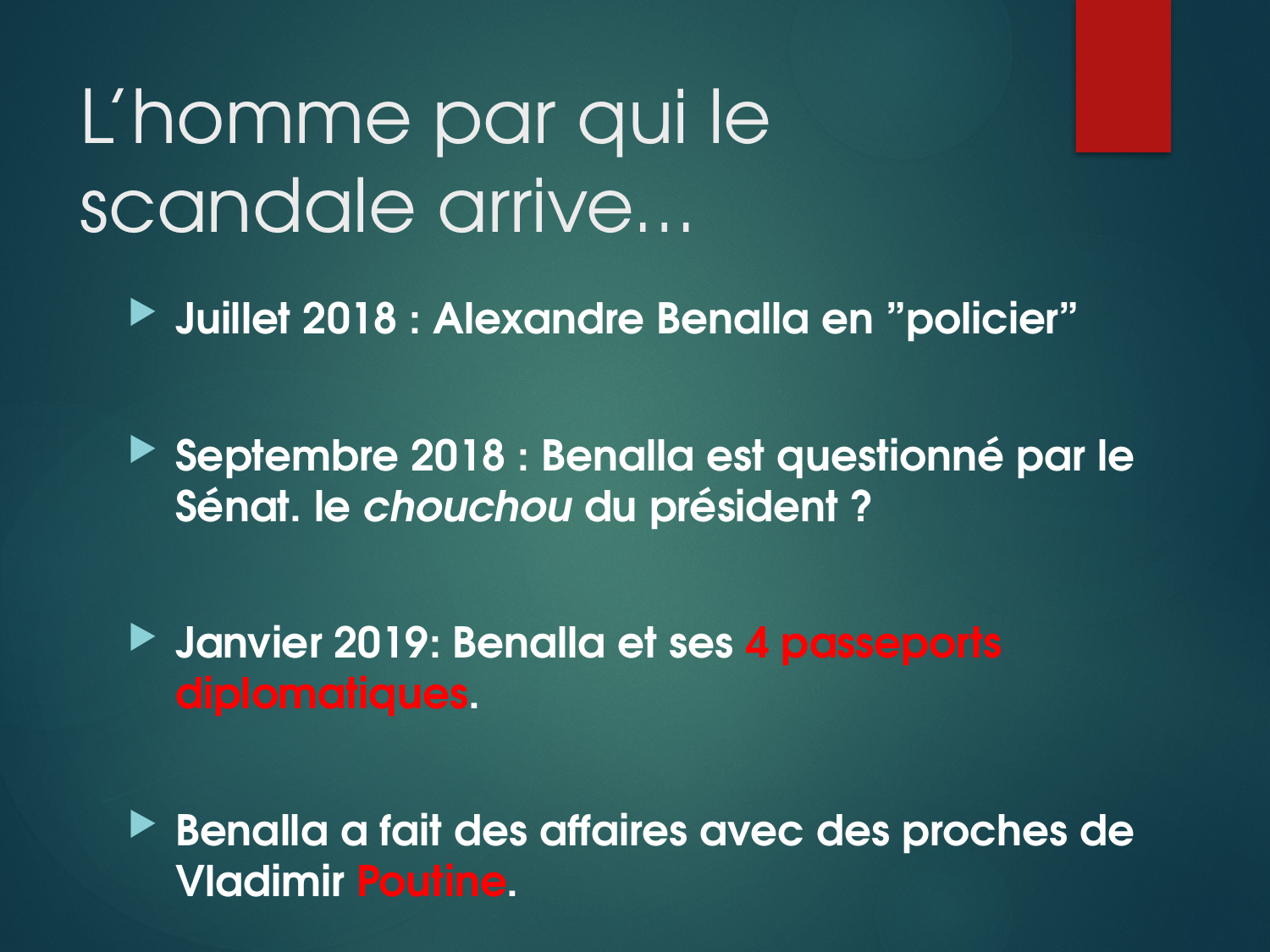

# L’homme par qui le scandale arrive…
Juillet 2018 : Alexandre Benalla en ”policier”

Septembre 2018 : Benalla est questionné par le Sénat. le chouchou du président ?

Janvier 2019: Benalla et ses 4 passeports diplomatiques.

Benalla a fait des affaires avec des proches de Vladimir Poutine.